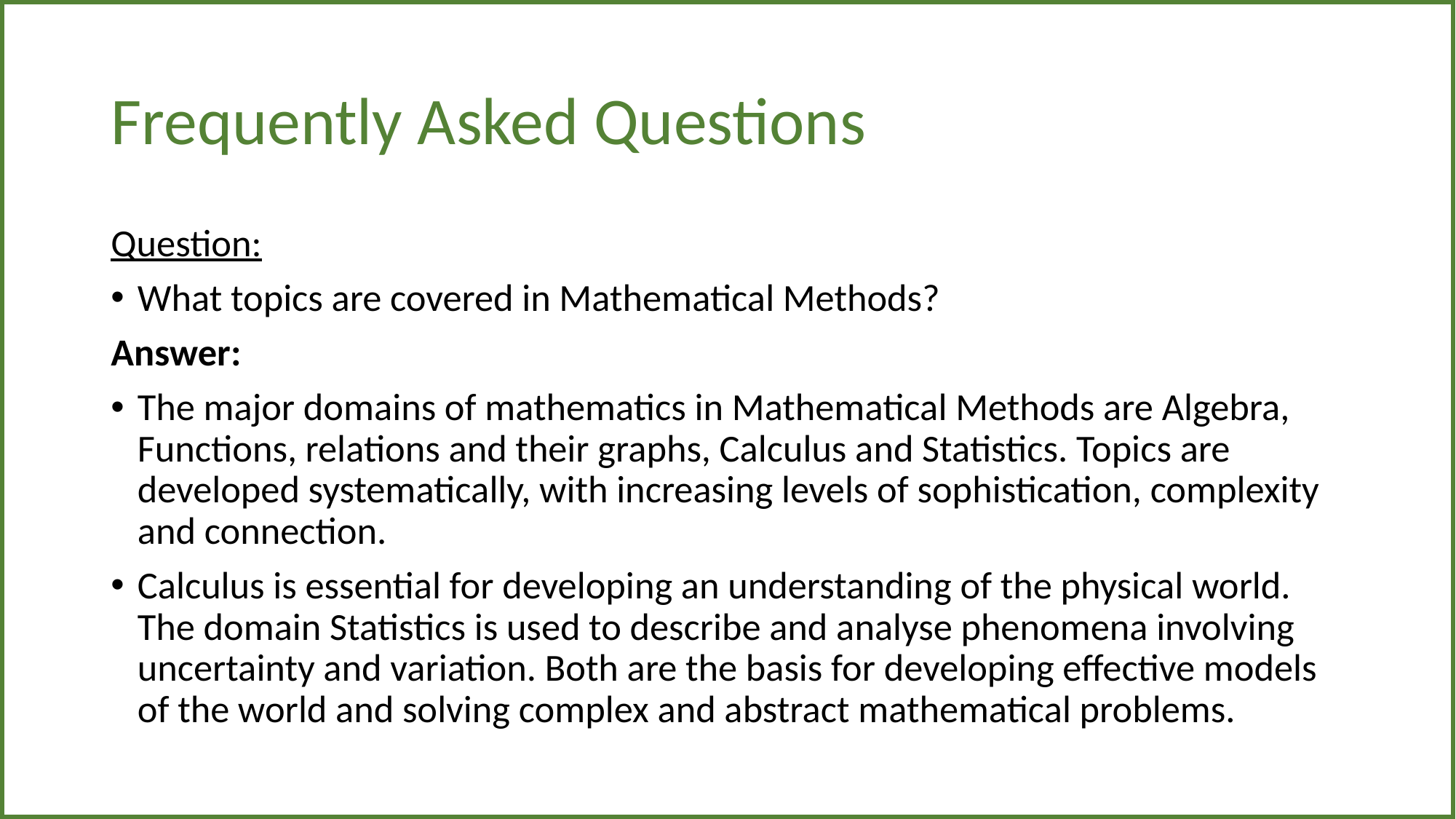

|  |
| --- |
# Frequently Asked Questions
Question:
What topics are covered in Mathematical Methods?
Answer:
The major domains of mathematics in Mathematical Methods are Algebra, Functions, relations and their graphs, Calculus and Statistics. Topics are developed systematically, with increasing levels of sophistication, complexity and connection.
Calculus is essential for developing an understanding of the physical world. The domain Statistics is used to describe and analyse phenomena involving uncertainty and variation. Both are the basis for developing effective models of the world and solving complex and abstract mathematical problems.